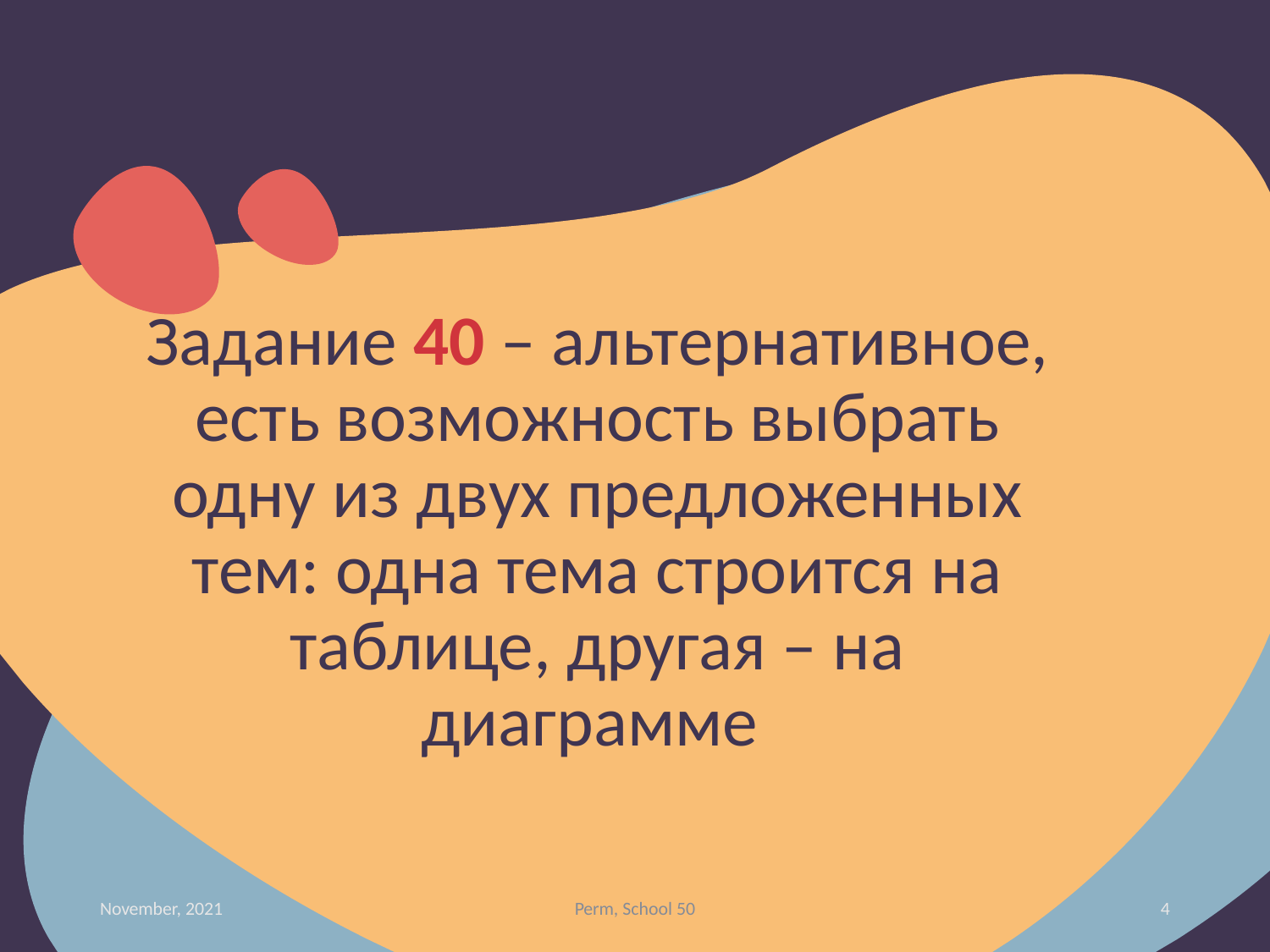

Задание 40 – альтернативное, есть возможность выбрать одну из двух предложенных тем: одна тема строится на таблице, другая – на диаграмме

November, 2021
Perm, School 50
4